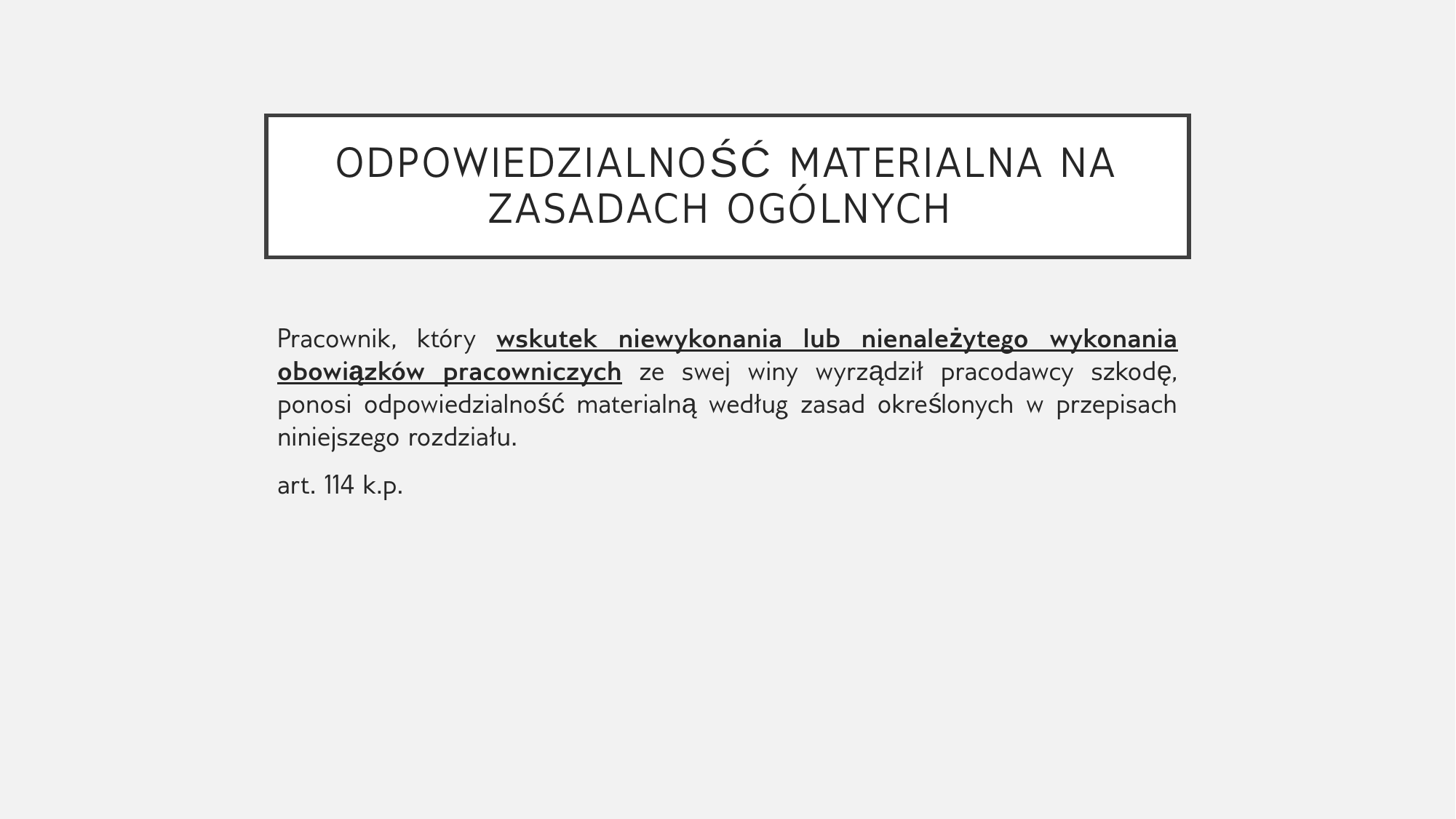

# Odpowiedzialność materialna na zasadach ogólnych
Pracownik, który wskutek niewykonania lub nienależytego wykonania obowiązków pracowniczych ze swej winy wyrządził pracodawcy szkodę, ponosi odpowiedzialność materialną według zasad określonych w przepisach niniejszego rozdziału.
art. 114 k.p.